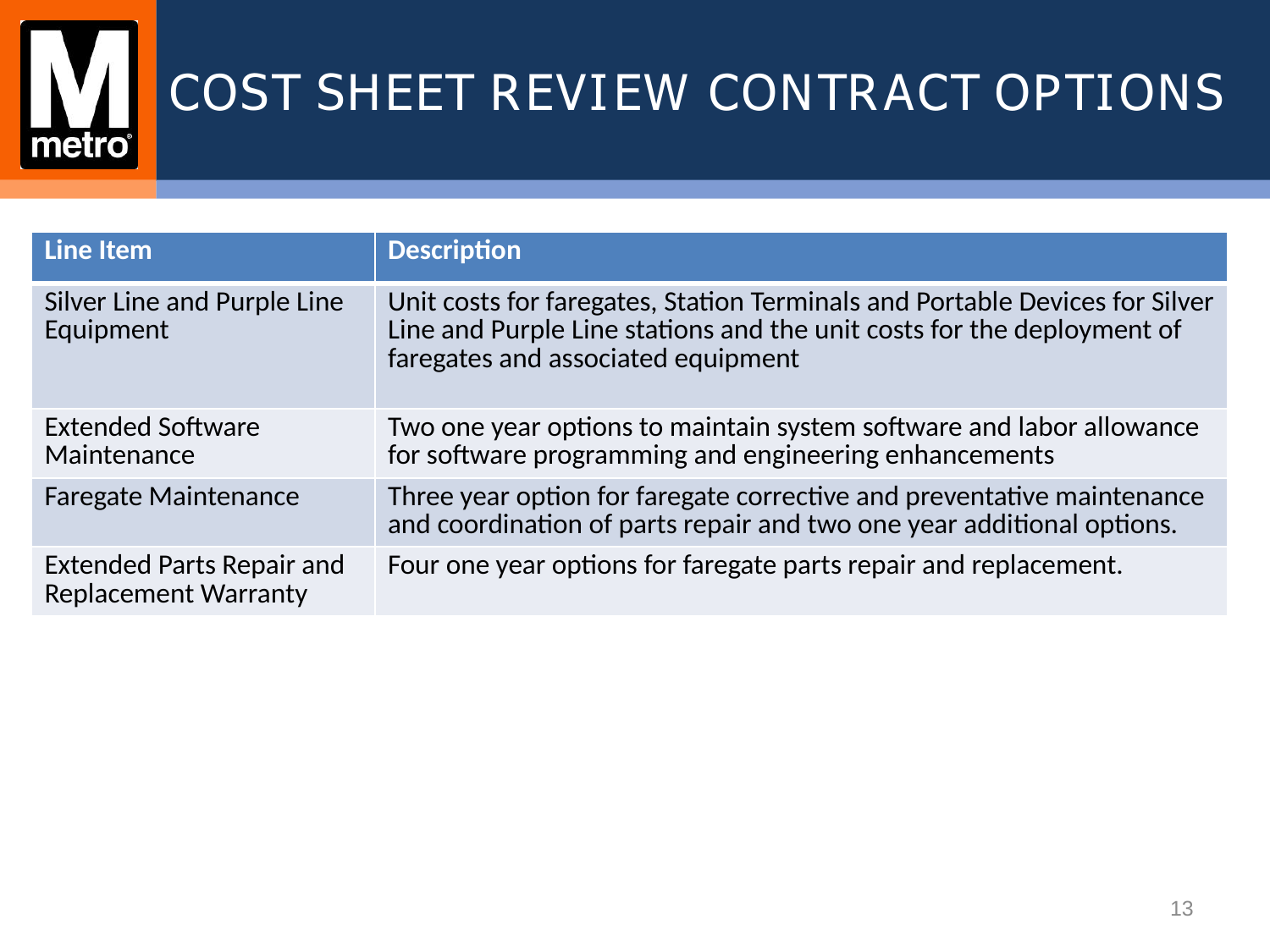

COST SHEET REVIEW CONTRACT OPTIONS
| Line Item | Description |
| --- | --- |
| Silver Line and Purple Line Equipment | Unit costs for faregates, Station Terminals and Portable Devices for Silver Line and Purple Line stations and the unit costs for the deployment of faregates and associated equipment |
| Extended Software Maintenance | Two one year options to maintain system software and labor allowance for software programming and engineering enhancements |
| Faregate Maintenance | Three year option for faregate corrective and preventative maintenance and coordination of parts repair and two one year additional options. |
| Extended Parts Repair and Replacement Warranty | Four one year options for faregate parts repair and replacement. |

13